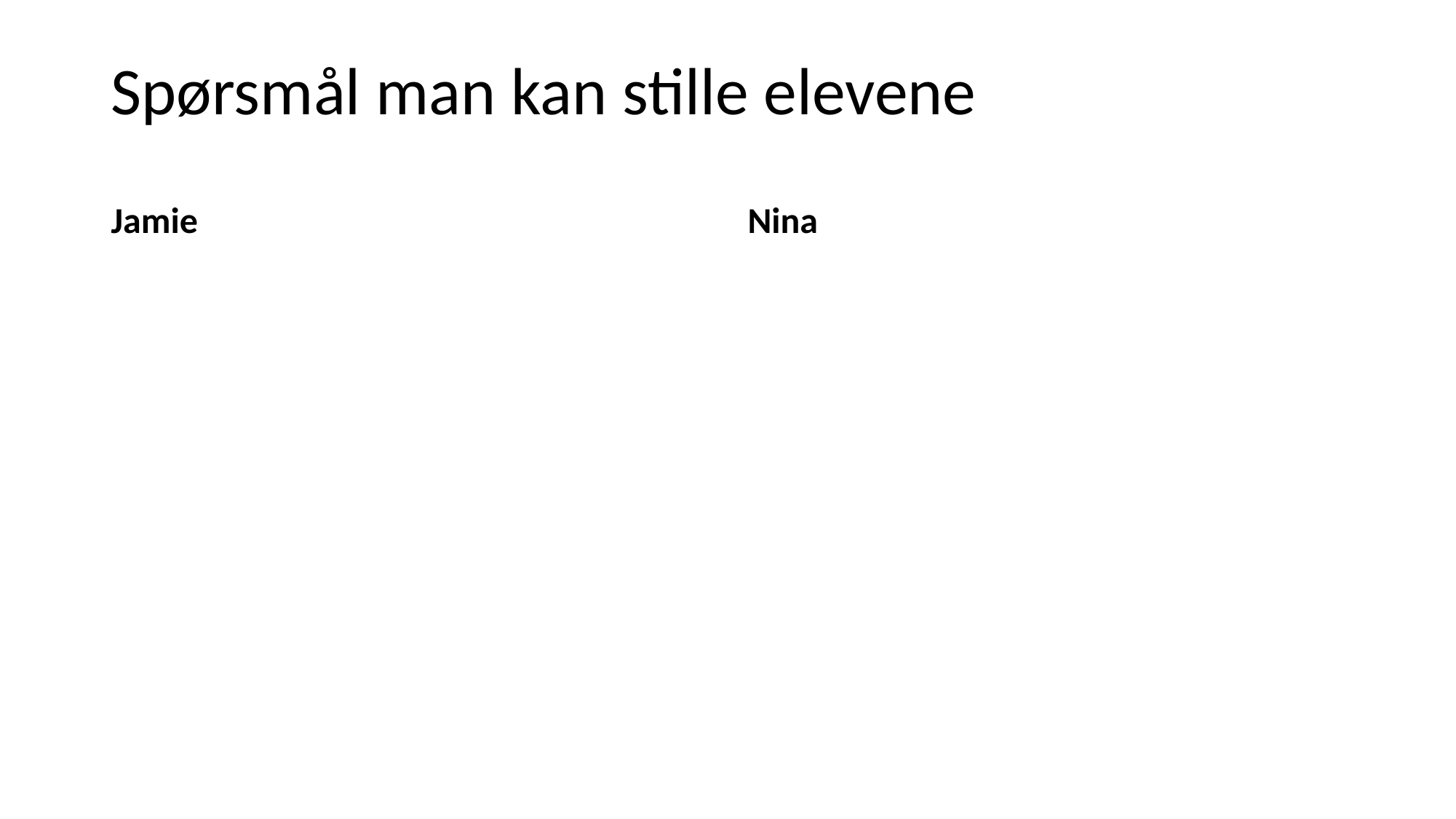

# Spørsmål man kan stille elevene
Jamie
Nina